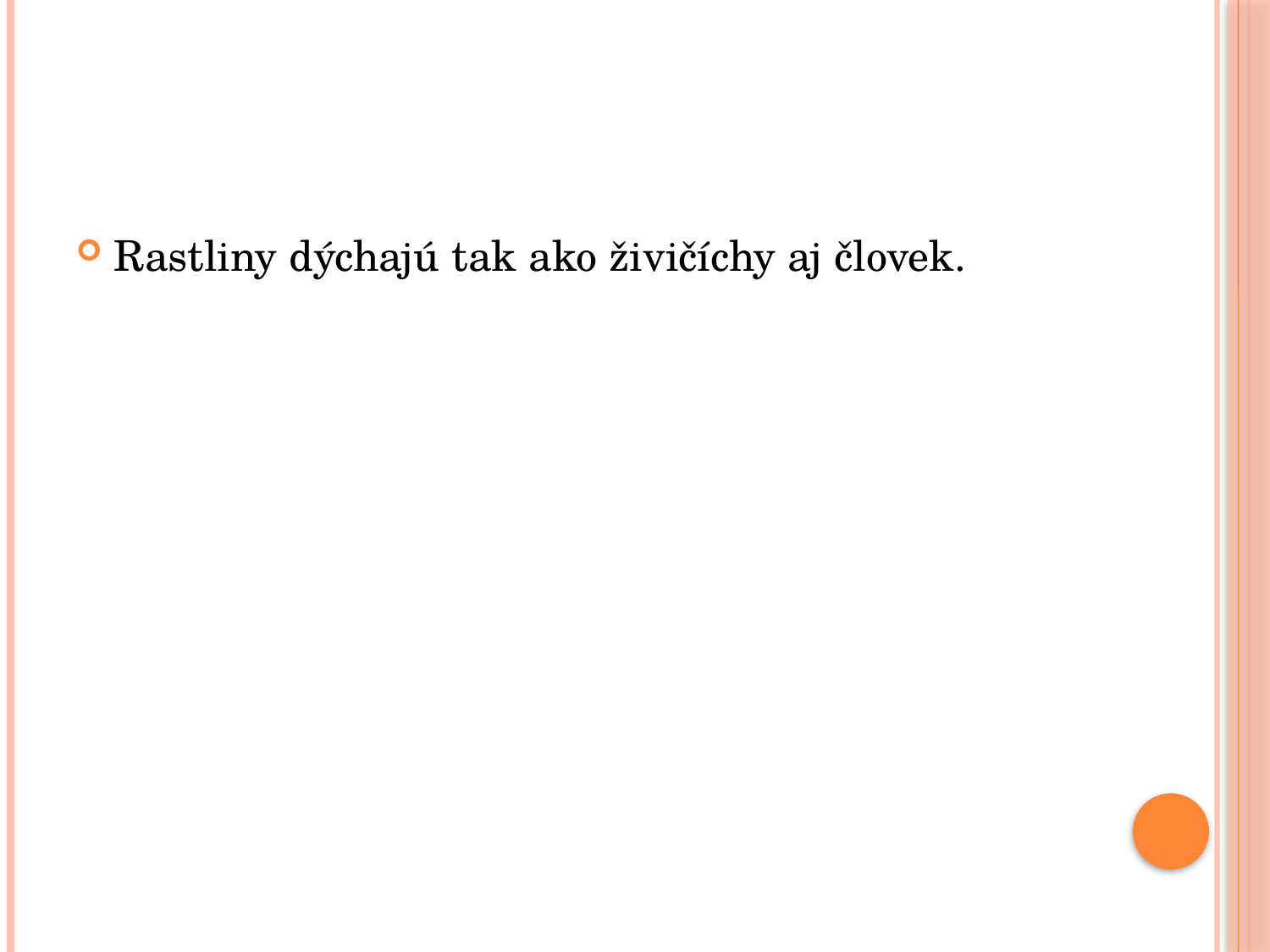

#
Rastliny dýchajú tak ako živičíchy aj človek.